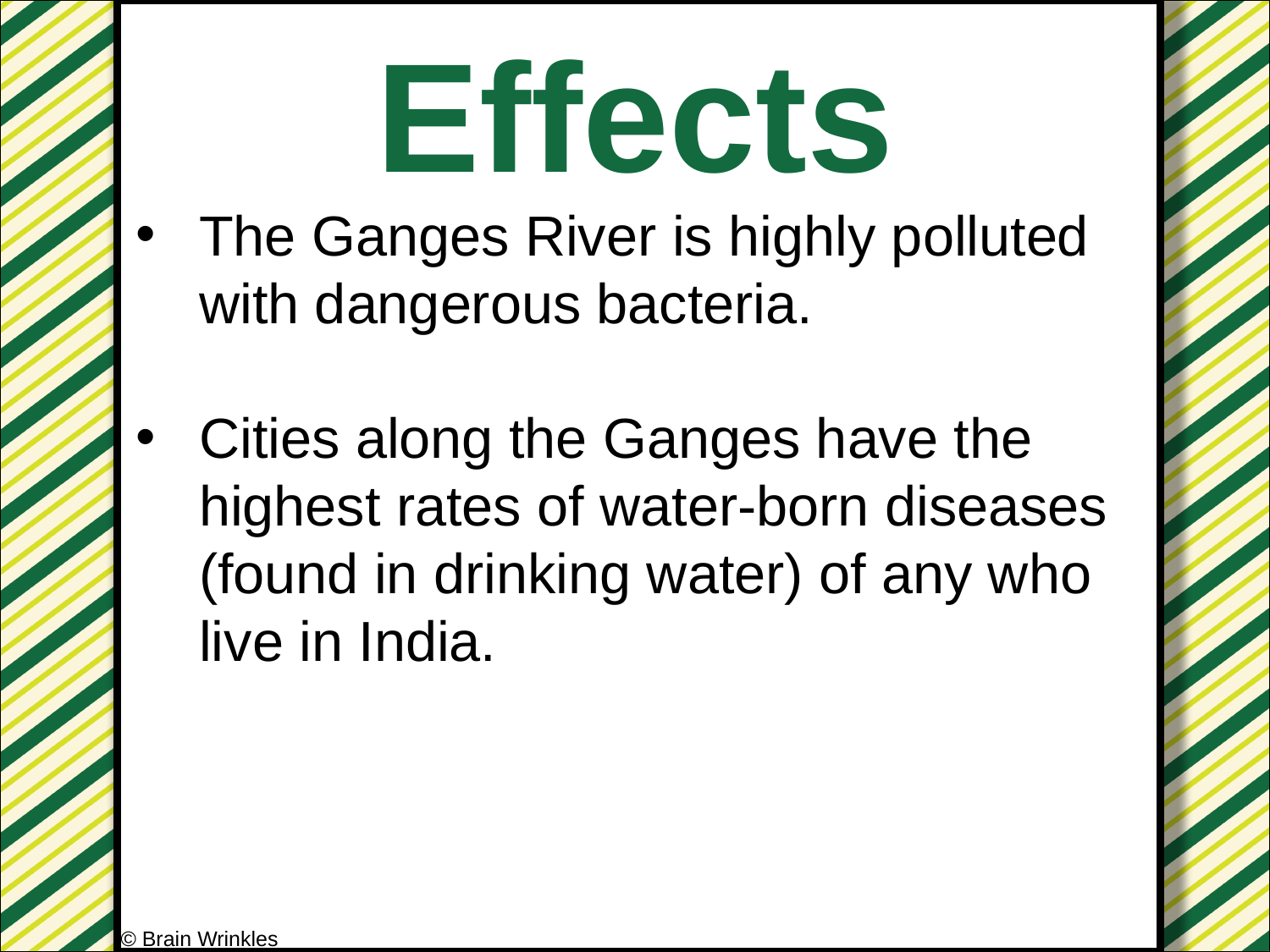

Effects
The Ganges River is highly polluted with dangerous bacteria.

Cities along the Ganges have the highest rates of water-born diseases (found in drinking water) of any who live in India.

© Brain Wrinkles